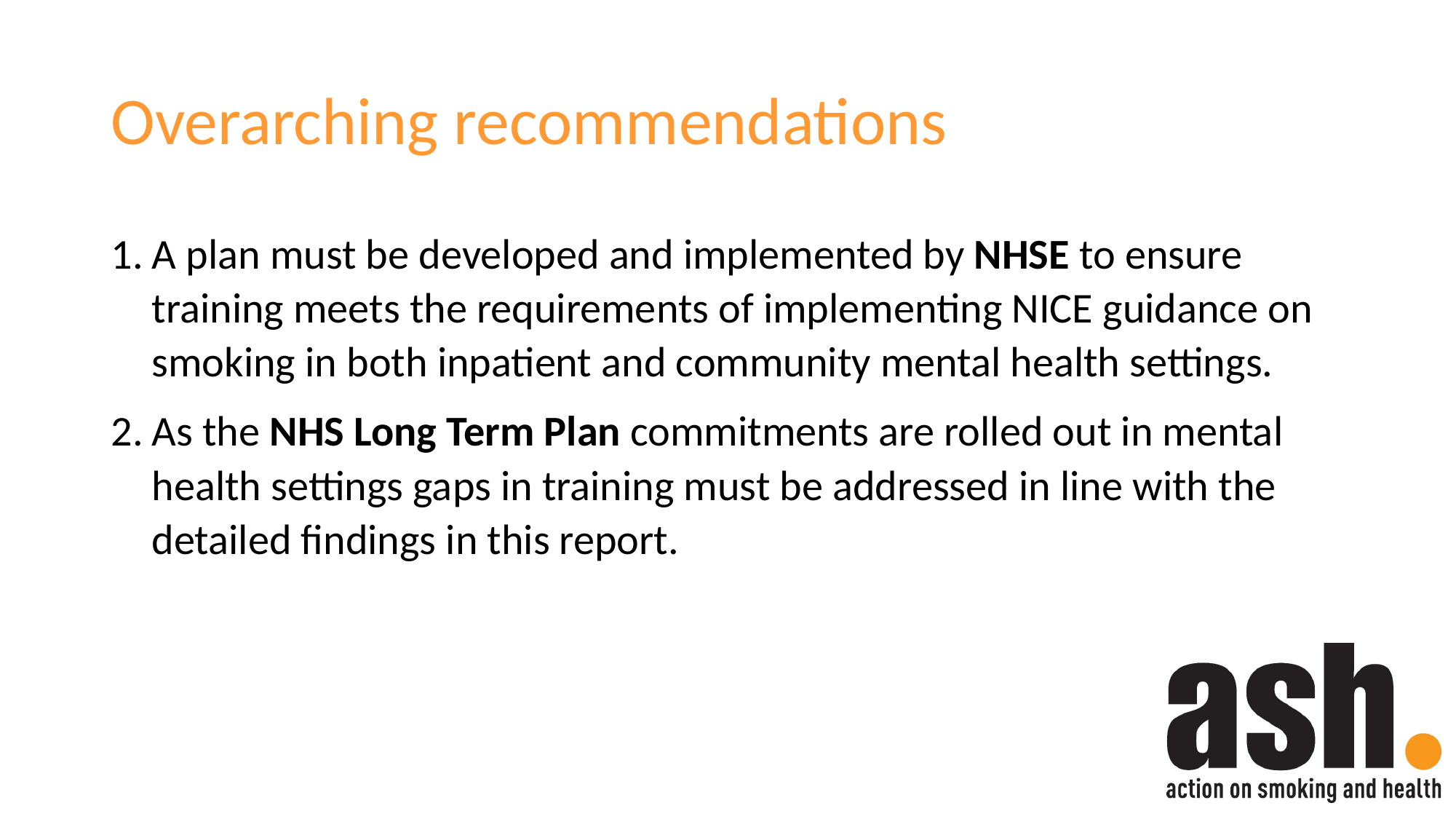

# Overarching recommendations
A plan must be developed and implemented by NHSE to ensure training meets the requirements of implementing NICE guidance on smoking in both inpatient and community mental health settings.
As the NHS Long Term Plan commitments are rolled out in mental health settings gaps in training must be addressed in line with the detailed findings in this report.